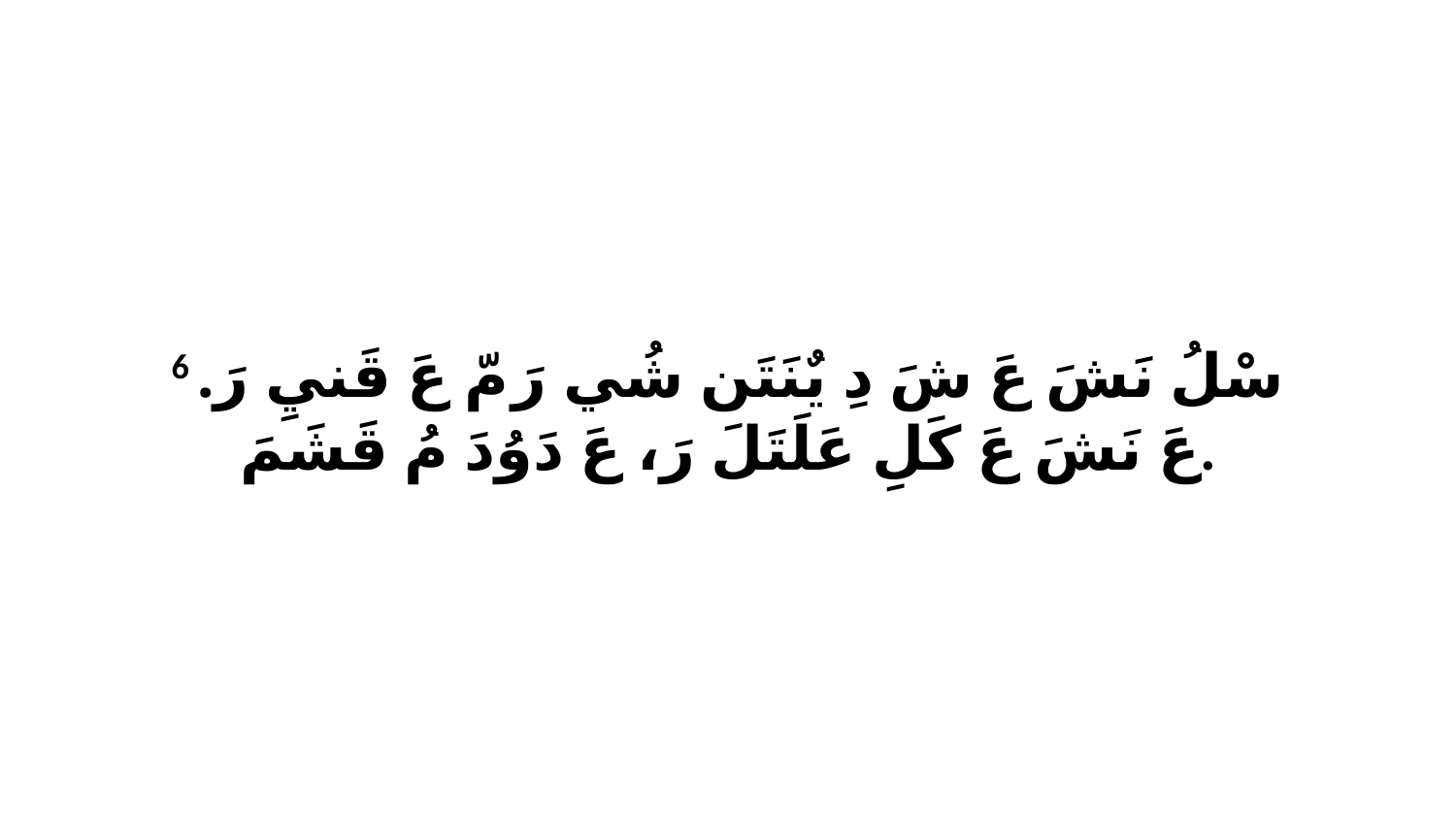

6 سْلُ نَشَ عَ شَ دِ يٌنَتَن شُي رَ مّ عَ قَنيِ رَ. عَ نَشَ عَ كَلِ عَلَتَلَ رَ، عَ دَوُدَ مُ قَشَمَ.